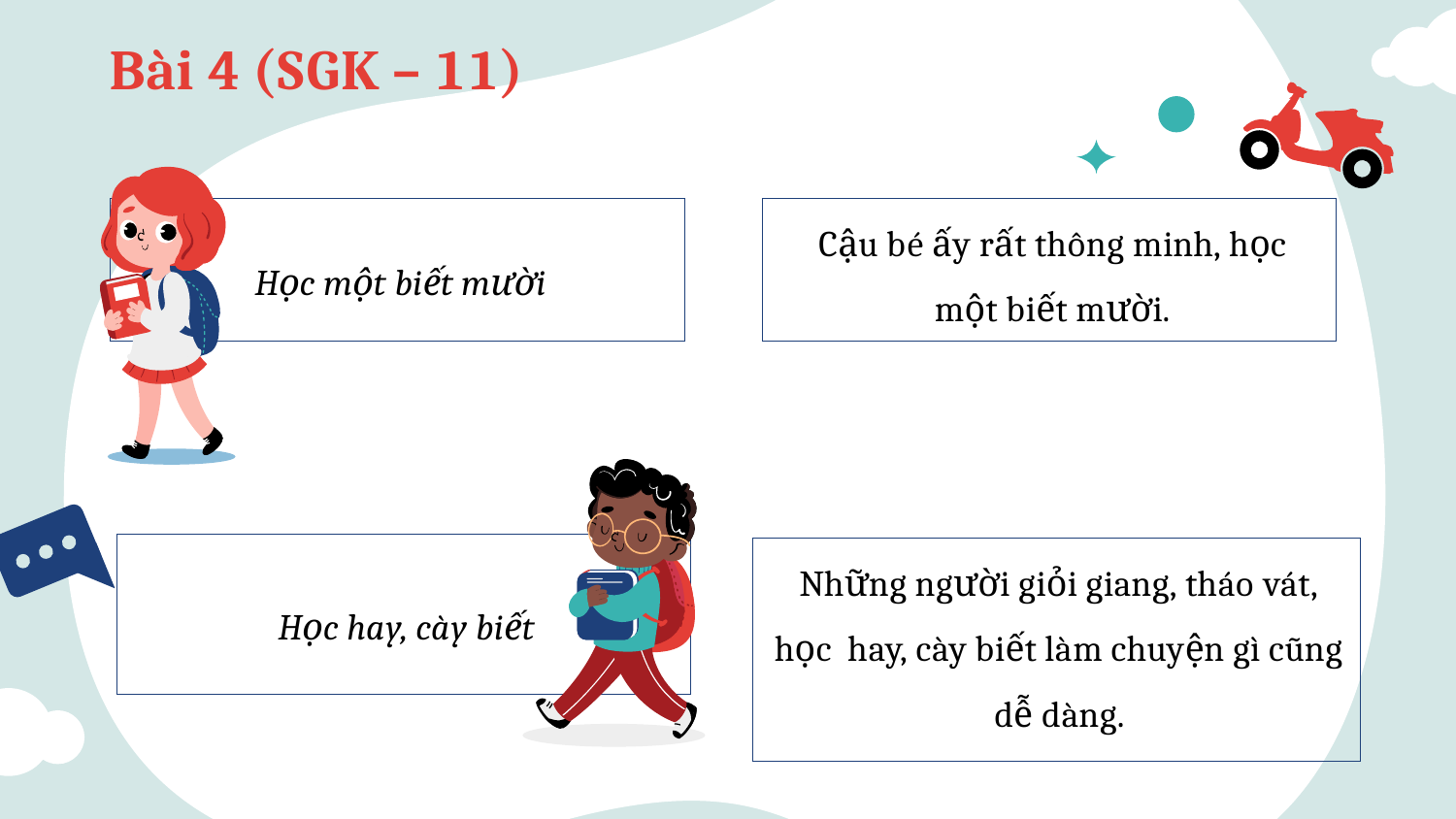

# Bài 4 (SGK – 11)

Học một biết mười
Cậu bé ấy rất thông minh, học một biết mười.

Học hay, cày biết
Những người giỏi giang, tháo vát, học  hay, cày biết làm chuyện gì cũng dễ dàng.